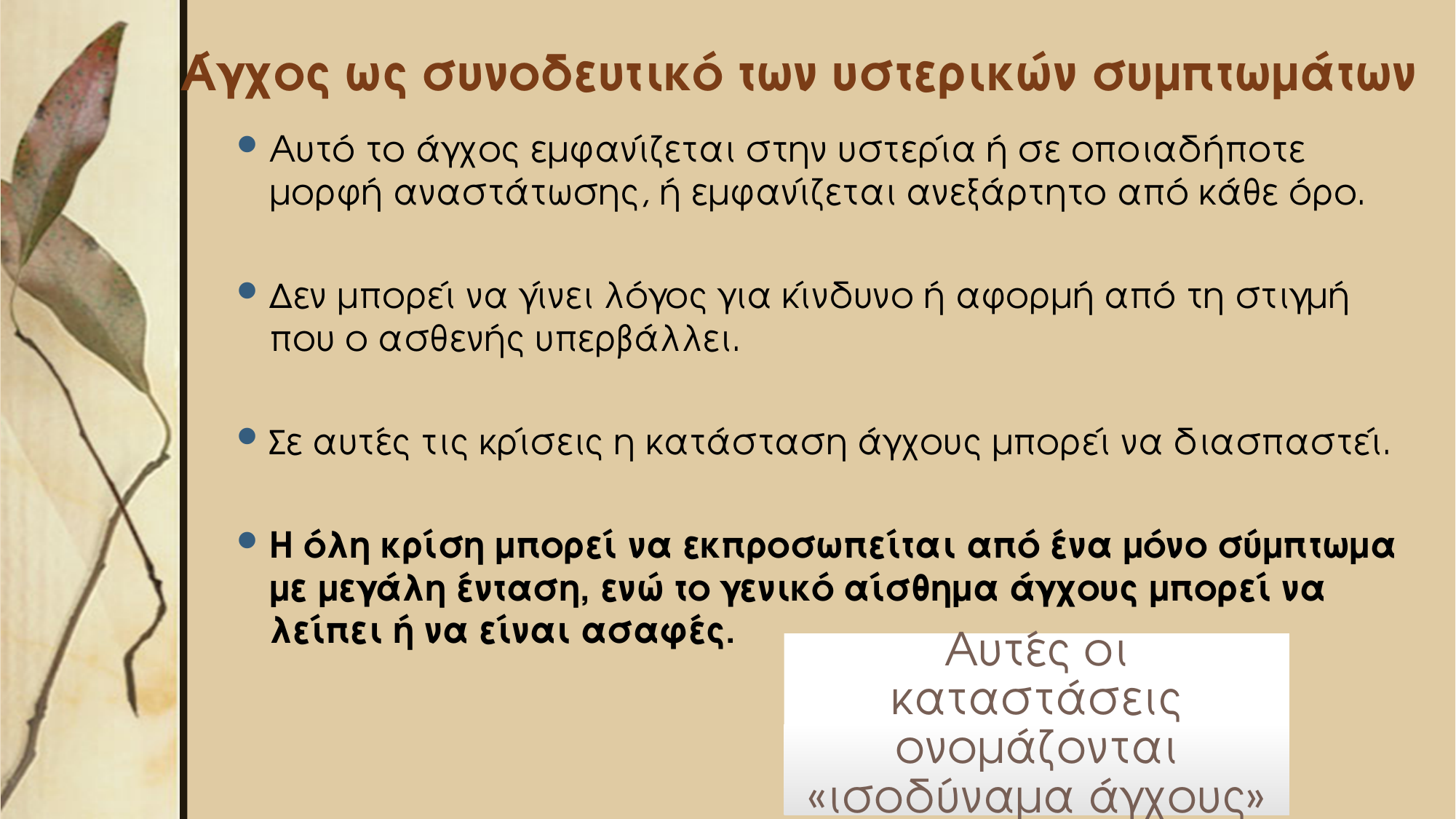

# Άγχος ως συνοδευτικό των υστερικών συμπτωμάτων
Αυτό το άγχος εμφανίζεται στην υστερία ή σε οποιαδήποτε μορφή αναστάτωσης, ή εμφανίζεται ανεξάρτητο από κάθε όρο.

Δεν μπορεί να γίνει λόγος για κίνδυνο ή αφορμή από τη στιγμή που ο ασθενής υπερβάλλει.

Σε αυτές τις κρίσεις η κατάσταση άγχους μπορεί να διασπαστεί.

Η όλη κρίση μπορεί να εκπροσωπείται από ένα μόνο σύμπτωμα με μεγάλη ένταση, ενώ το γενικό αίσθημα άγχους μπορεί να λείπει ή να είναι ασαφές.
Αυτές οι καταστάσεις ονομάζονται «ισοδύναμα άγχους»